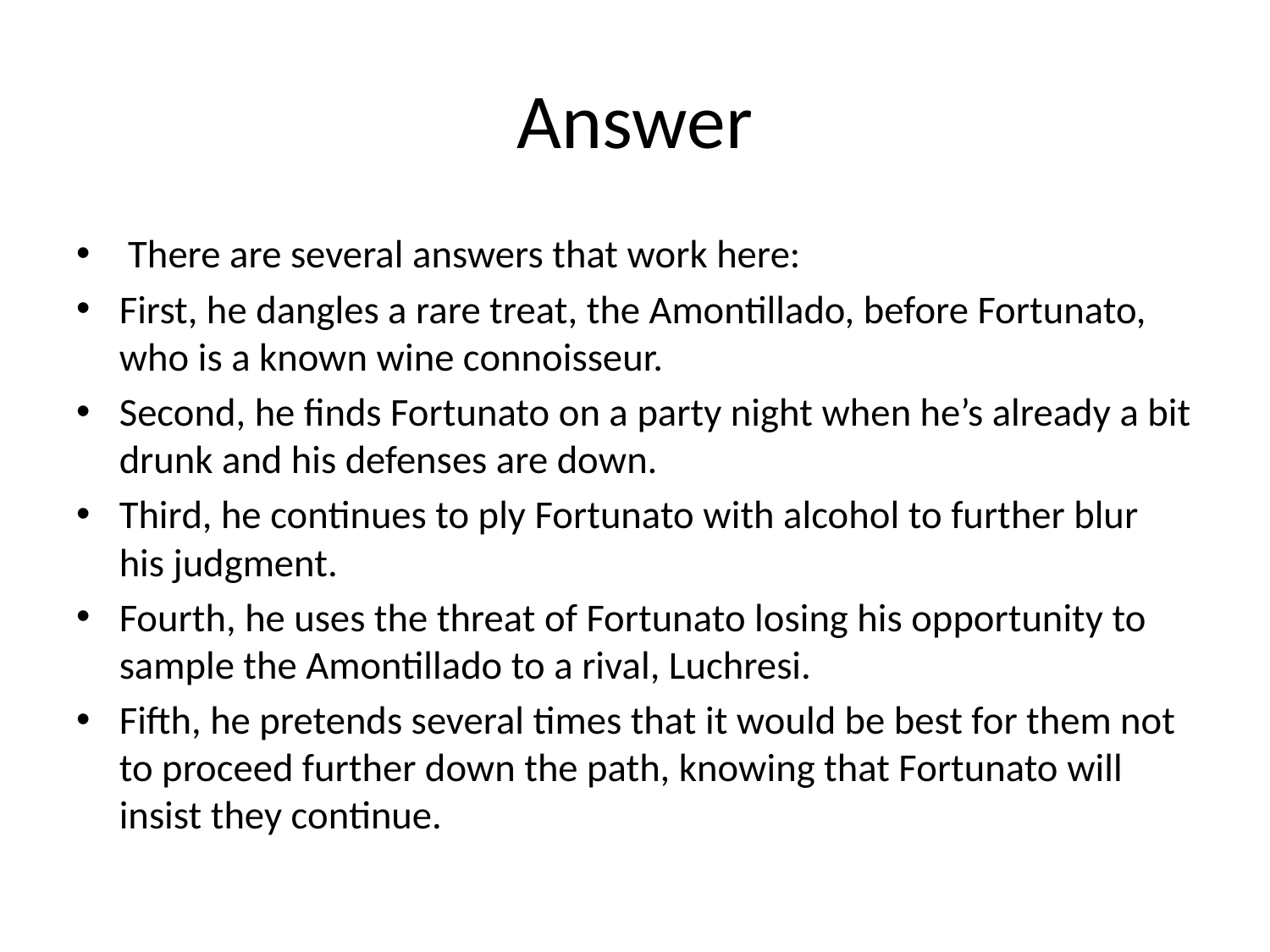

# Answer
 There are several answers that work here:
First, he dangles a rare treat, the Amontillado, before Fortunato, who is a known wine connoisseur.
Second, he finds Fortunato on a party night when he’s already a bit drunk and his defenses are down.
Third, he continues to ply Fortunato with alcohol to further blur his judgment.
Fourth, he uses the threat of Fortunato losing his opportunity to sample the Amontillado to a rival, Luchresi.
Fifth, he pretends several times that it would be best for them not to proceed further down the path, knowing that Fortunato will insist they continue.